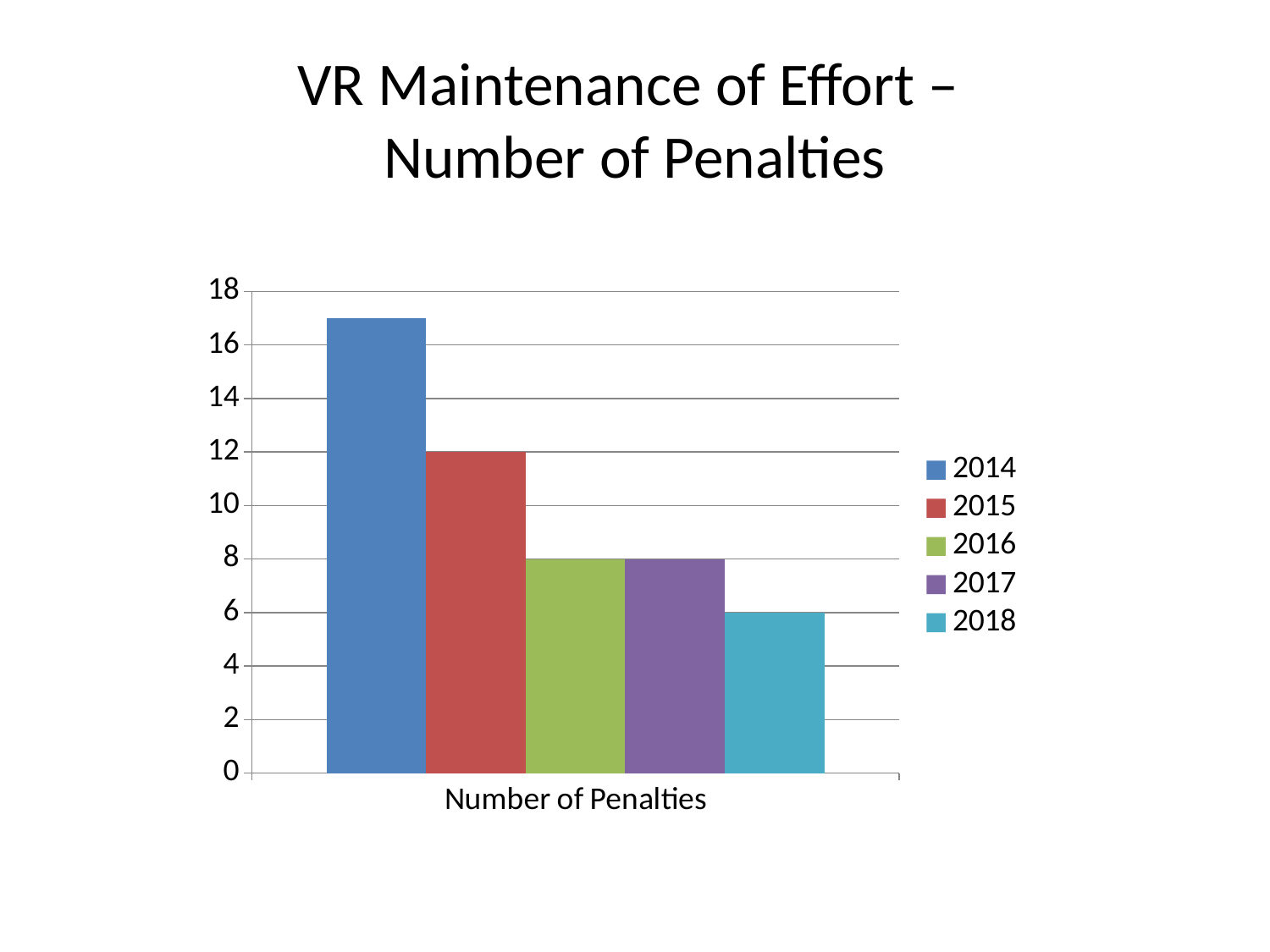

# VR Maintenance of Effort – Number of Penalties

### Chart

| Category | 2014 | 2015 | 2016 | 2017 | 2018 |
|---|---|---|---|---|---|
| Number of Penalties | 17.0 | 12.0 | 8.0 | 8.0 | 6.0 |